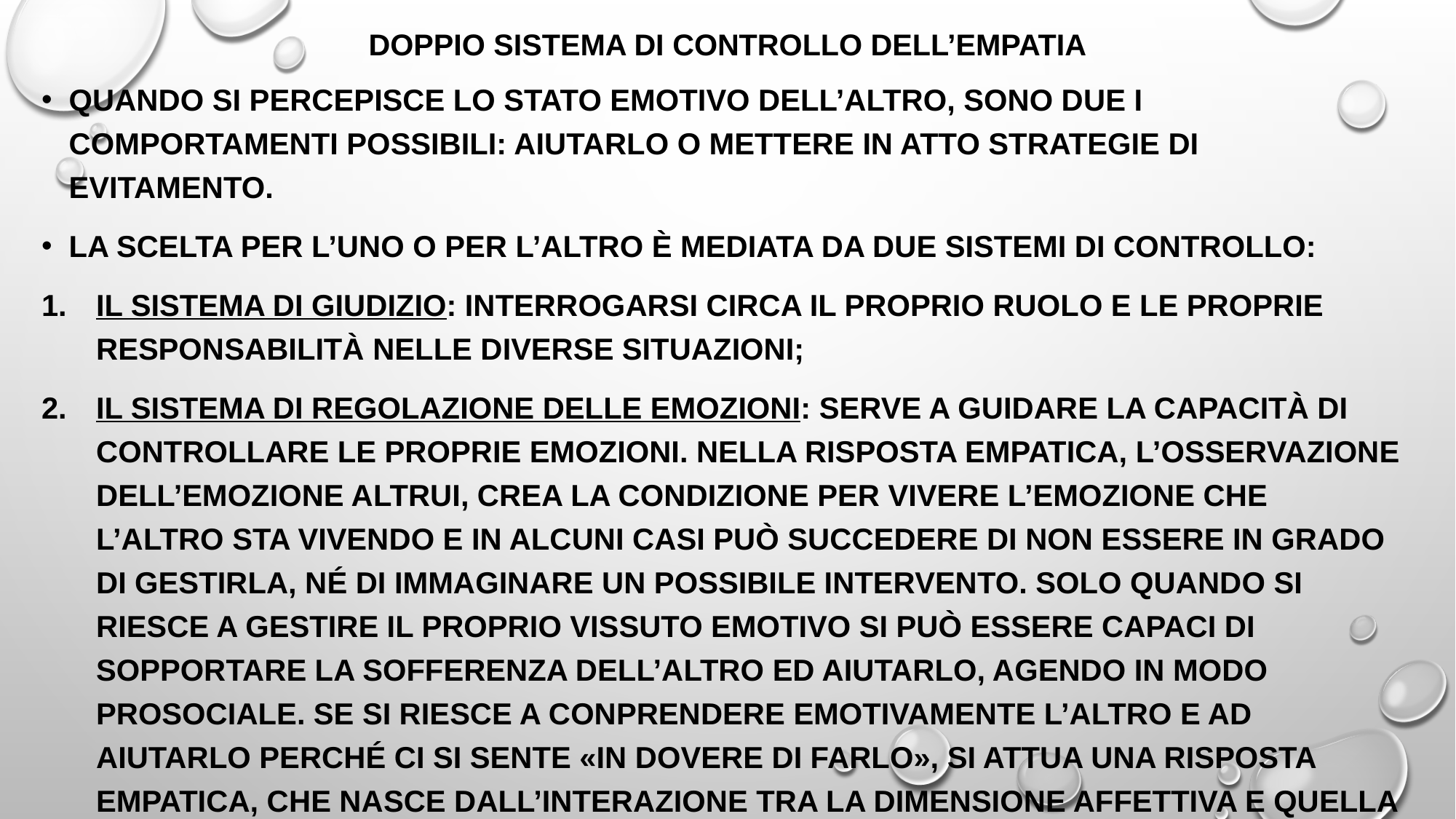

# DOPPIO SISTEMA DI CONTROLLO DELL’EMPATIA
QUANDO SI PERCEPISCE LO STATO EMOTIVO DELL’ALTRO, SONO DUE I COMPORTAMENTI POSSIBILI: AIUTARLO O METTERE IN ATTO STRATEGIE DI EVITAMENTO.
LA SCELTA PER L’UNO O PER L’ALTRO è MEDIATA DA DUE SISTEMI DI CONTROLLO:
IL SISTEMA DI GIUDIZIO: INTERROGARSI CIRCA IL PROPRIO RUOLO E LE PROPRIE Responsabilità NELLE DIVERSE SITUAZIONI;
IL SISTEMA DI REGOLAZIONE DELLE EMOZIONI: SERVE A GUIDARE LA CAPACITà DI CONTROLLARE LE PROPRIE EMOZIONI. NELLA RISPOSTA EMPATICA, L’OSSERVAZIONE DELL’EMOZIONE ALTRUI, CREA LA CONDIZIONE PER VIVERE L’EMOZIONE CHE L’ALTRO STA VIVENDO E IN ALCUNI CASI Può SUCCEDERE DI NON ESSERE IN GRADO DI GESTIRLA, Né DI IMMAGINARE UN POSSIBILE INTERVENTO. SOLO QUANDO SI RIESCE A GESTIRE IL PROPRIO VISSUTO EMOTIVO SI Può ESSERE CAPACI DI SOPPORTARE LA SOFFERENZA DELL’ALTRO ED AIUTARLO, AGENDO IN MODO PROSOCIALE. SE SI RIESCE A CONPRENDERE EMOTIVAMENTE L’ALTRO E AD AIUTARLO perché CI SI SENTE «IN DOVERE DI FARLO», SI ATTUA UNA RISPOSTA EMPATICA, CHE NASCE DALL’INTERAZIONE TRA LA DIMENSIONE AFFETTIVA E QUELLA COGNITIVA.